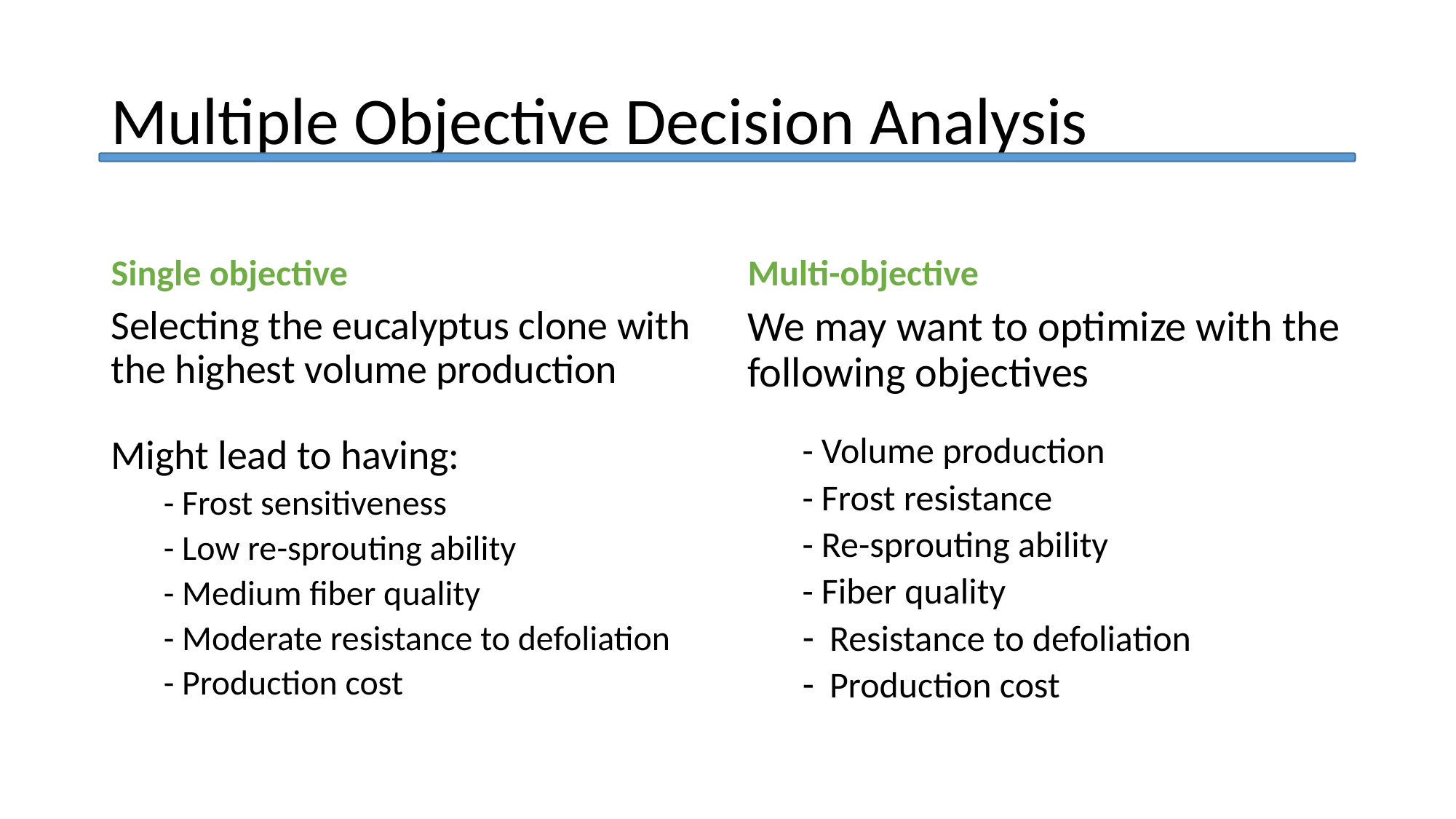

# Multiple Objective Decision Analysis

Single objective
Multi-objective
Selecting the eucalyptus clone with the highest volume production

Might lead to having:
- Frost sensitiveness
- Low re-sprouting ability
- Medium fiber quality
- Moderate resistance to defoliation
- Production cost
We may want to optimize with the following objectives

- Volume production
- Frost resistance
- Re-sprouting ability
- Fiber quality
Resistance to defoliation
Production cost